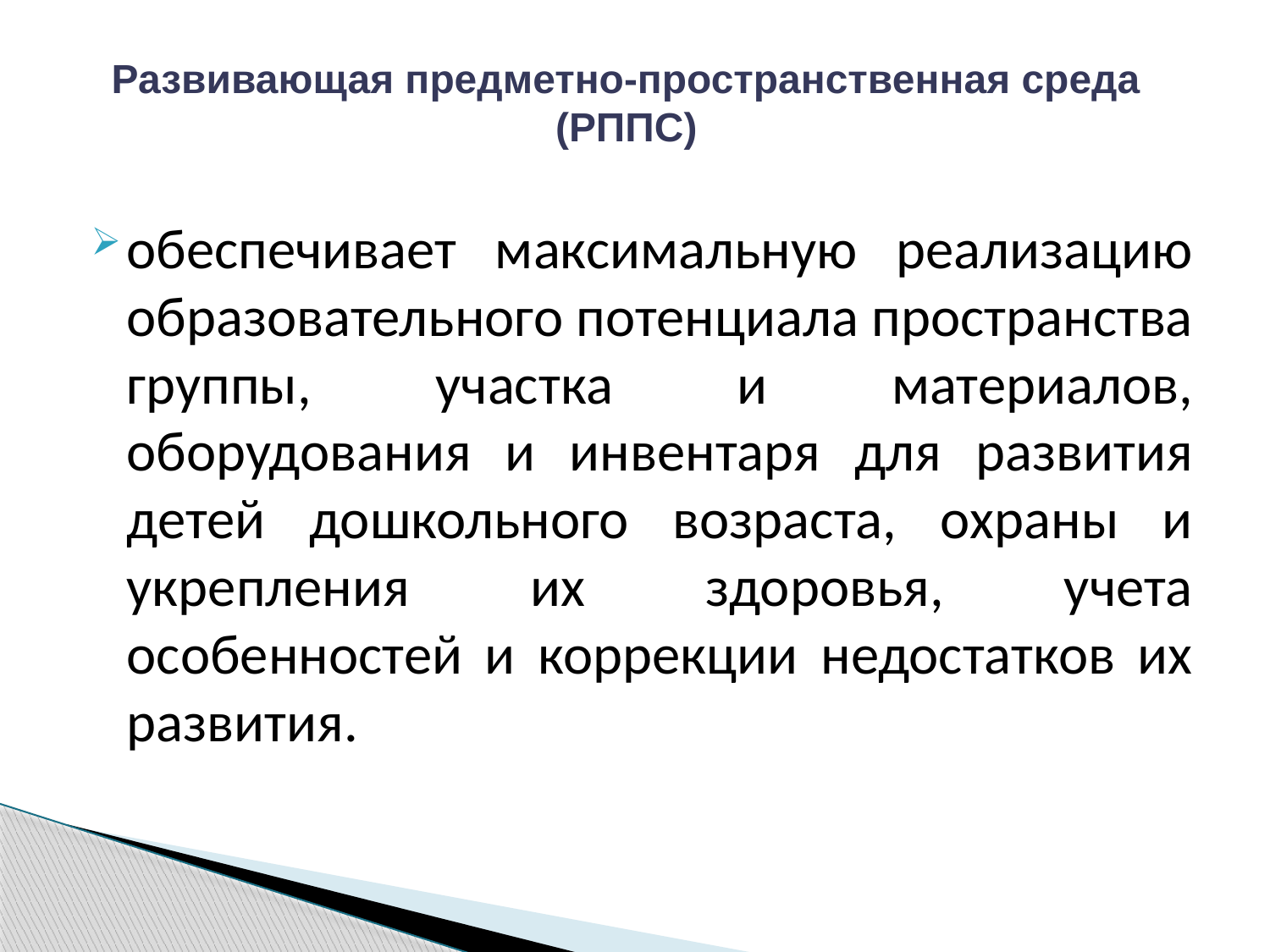

# Развивающая предметно-пространственная среда (РППС)
обеспечивает максимальную реализацию образовательного потенциала пространства группы, участка и материалов, оборудования и инвентаря для развития детей дошкольного возраста, охраны и укрепления их здоровья, учета особенностей и коррекции недостатков их развития.